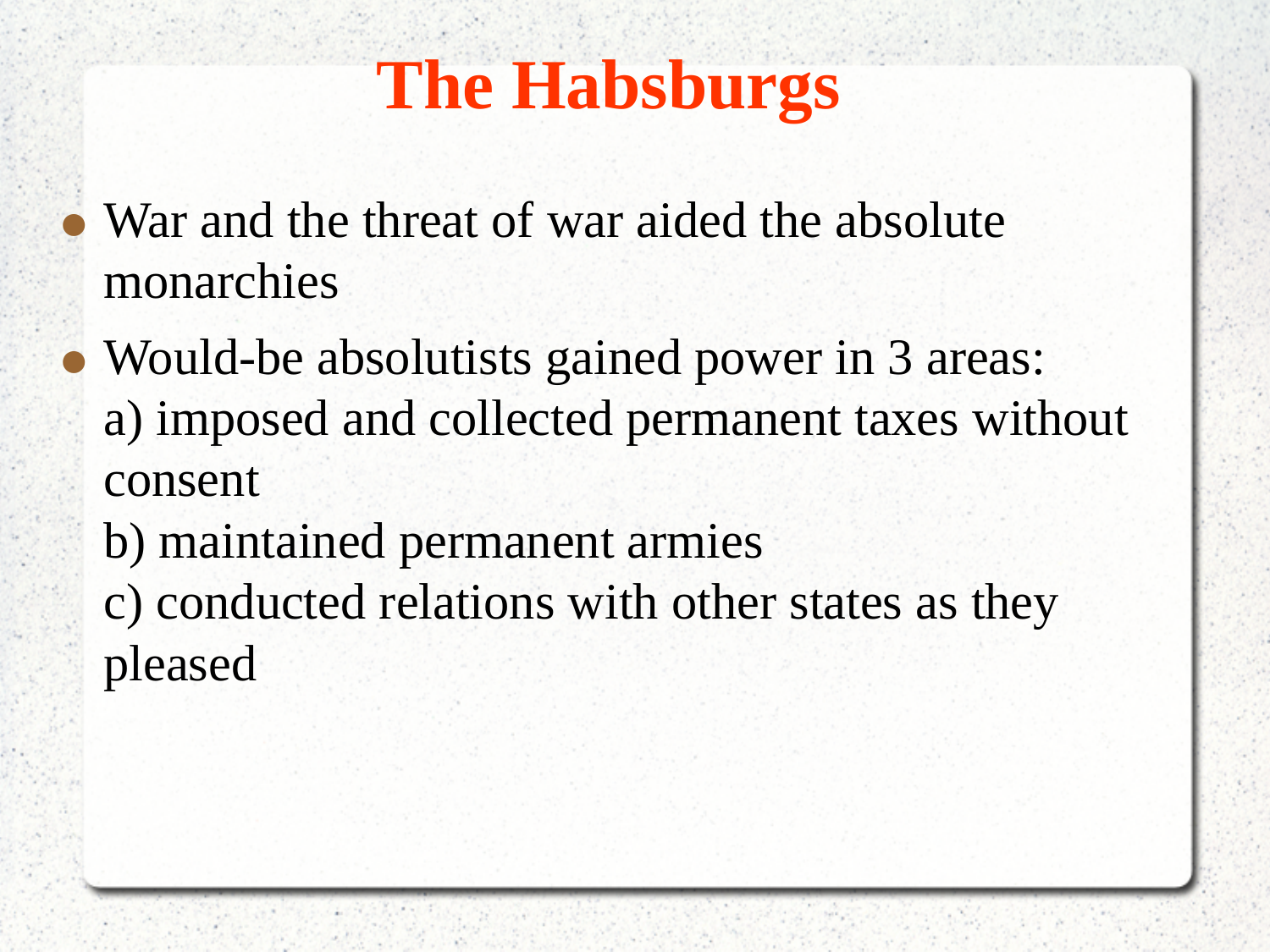

The Habsburgs
War and the threat of war aided the absolute monarchies
Would-be absolutists gained power in 3 areas:
a) imposed and collected permanent taxes without consent
b) maintained permanent armies
c) conducted relations with other states as they pleased